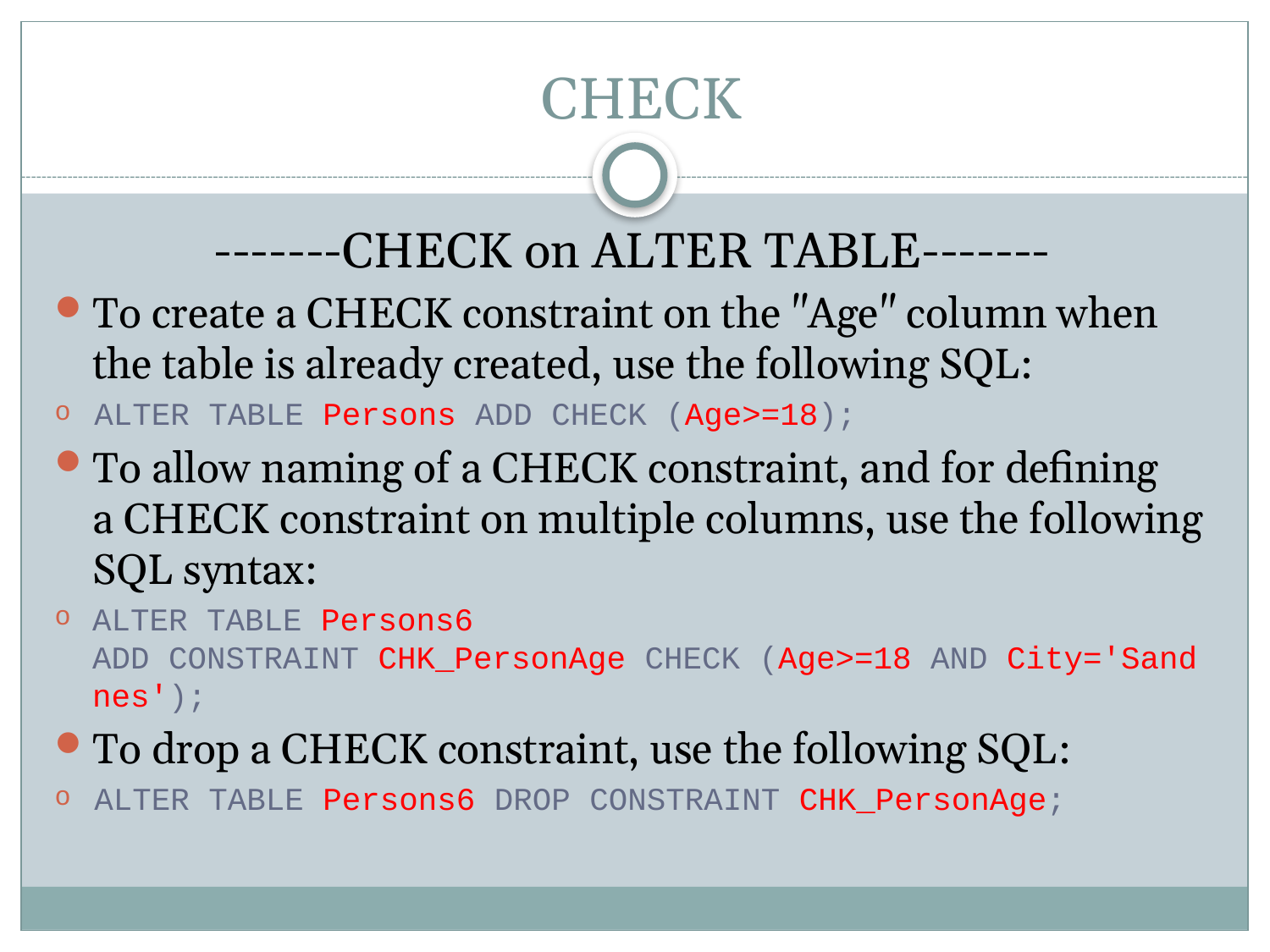

# CHECK
-------CHECK on ALTER TABLE-------
To create a CHECK constraint on the "Age" column when the table is already created, use the following SQL:
ALTER TABLE Persons ADD CHECK (Age>=18);
To allow naming of a CHECK constraint, and for defining a CHECK constraint on multiple columns, use the following SQL syntax:
ALTER TABLE Persons6 ADD CONSTRAINT CHK_PersonAge CHECK (Age>=18 AND City='Sandnes');
To drop a CHECK constraint, use the following SQL:
ALTER TABLE Persons6 DROP CONSTRAINT CHK_PersonAge;